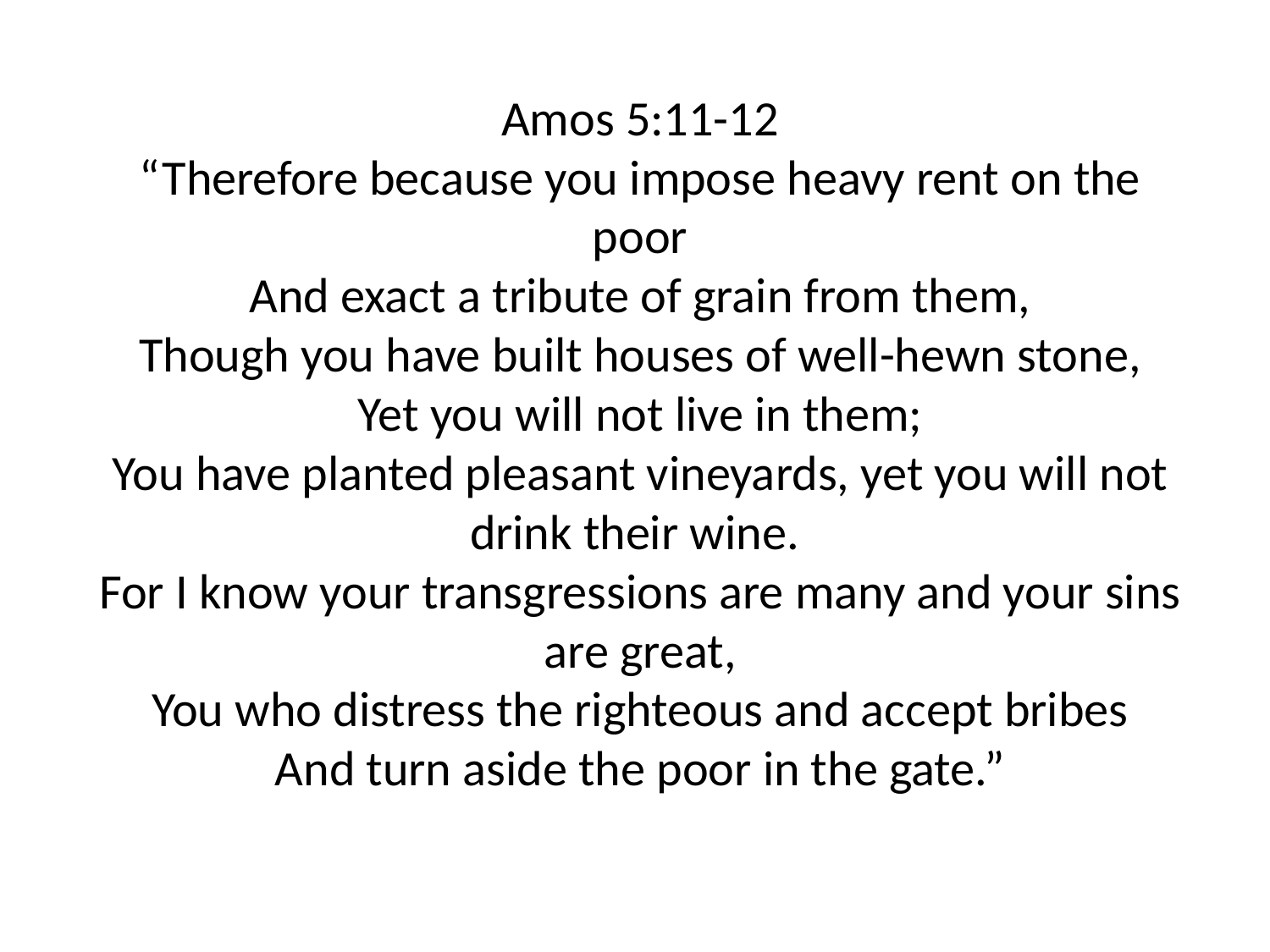

# Amos 5:11-12 “Therefore because you impose heavy rent on the poor And exact a tribute of grain from them, Though you have built houses of well-hewn stone, Yet you will not live in them; You have planted pleasant vineyards, yet you will not drink their wine. For I know your transgressions are many and your sins are great, You who distress the righteous and accept bribes And turn aside the poor in the gate.”